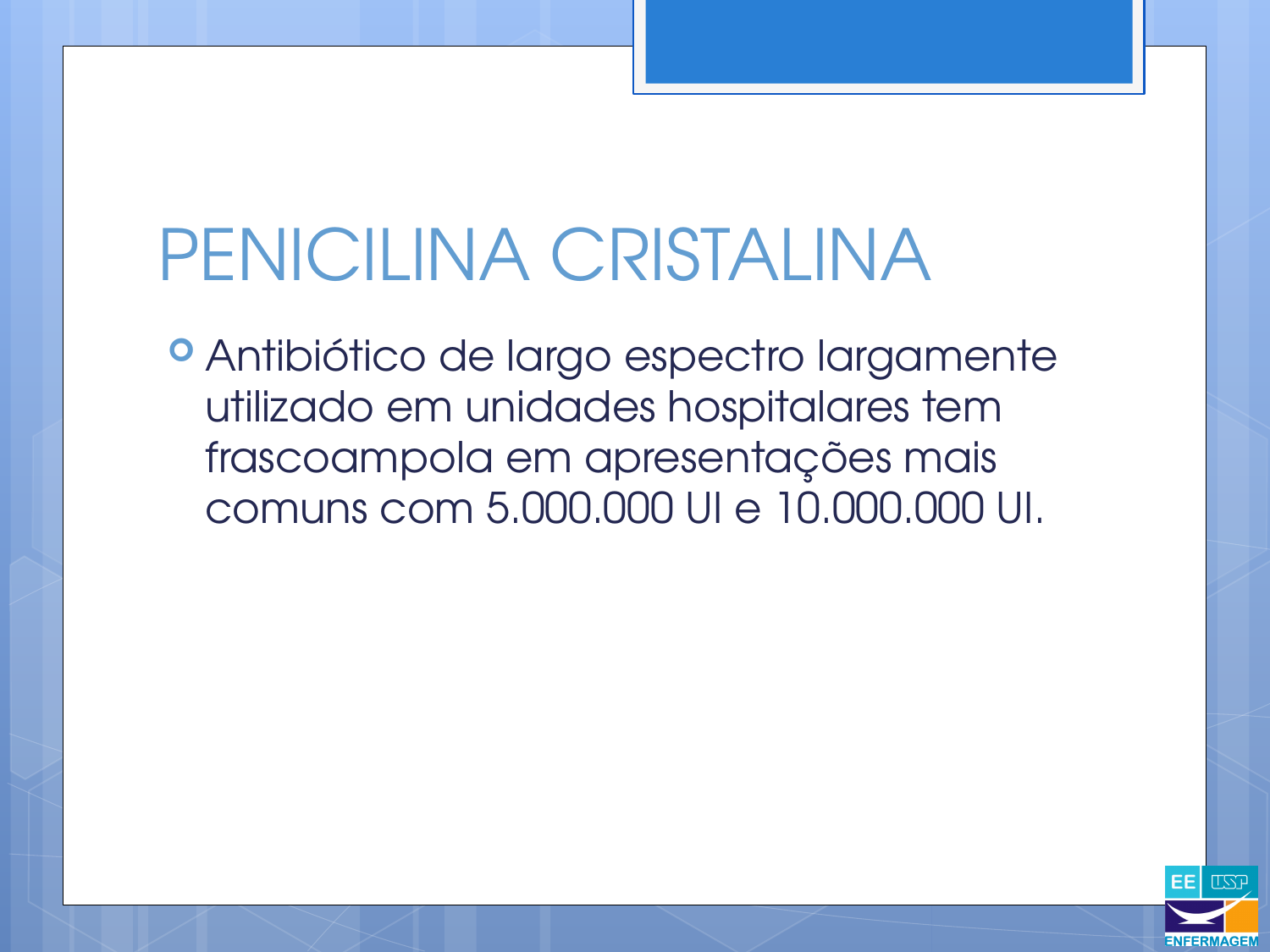

# PENICILINA CRISTALINA
Antibiótico de largo espectro largamente utilizado em unidades hospitalares tem frascoampola em apresentações mais comuns com 5.000.000 UI e 10.000.000 UI.